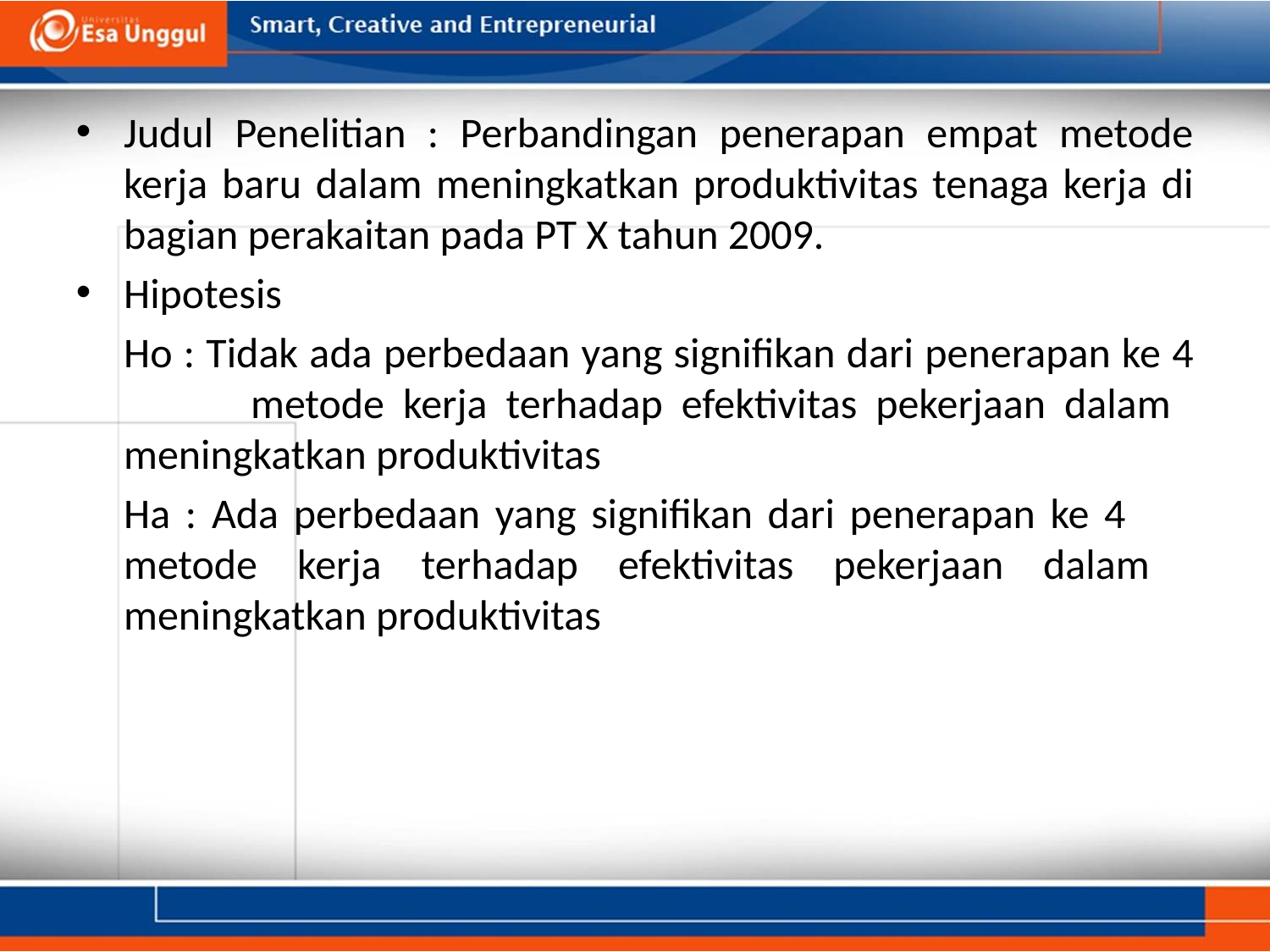

Judul Penelitian : Perbandingan penerapan empat metode kerja baru dalam meningkatkan produktivitas tenaga kerja di bagian perakaitan pada PT X tahun 2009.
Hipotesis
	Ho : Tidak ada perbedaan yang signifikan dari penerapan ke 4 	metode kerja terhadap efektivitas pekerjaan dalam 	meningkatkan produktivitas
	Ha : Ada perbedaan yang signifikan dari penerapan ke 4 	metode kerja terhadap efektivitas pekerjaan dalam 	meningkatkan produktivitas